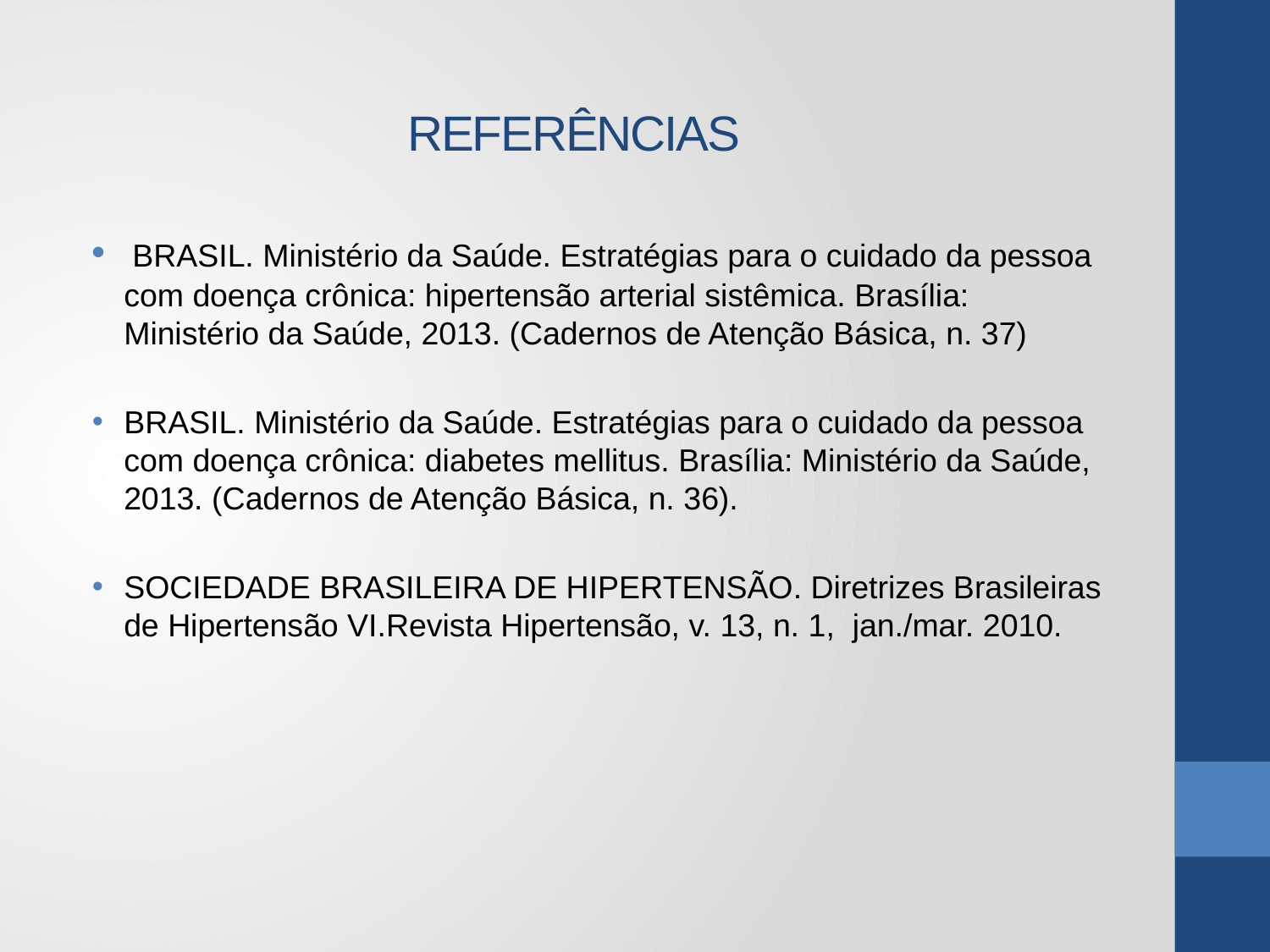

REFERÊNCIAS
 BRASIL. Ministério da Saúde. Estratégias para o cuidado da pessoa com doença crônica: hipertensão arterial sistêmica. Brasília: Ministério da Saúde, 2013. (Cadernos de Atenção Básica, n. 37)

BRASIL. Ministério da Saúde. Estratégias para o cuidado da pessoa com doença crônica: diabetes mellitus. Brasília: Ministério da Saúde, 2013. (Cadernos de Atenção Básica, n. 36).

SOCIEDADE BRASILEIRA DE HIPERTENSÃO. Diretrizes Brasileiras de Hipertensão VI.Revista Hipertensão, v. 13, n. 1,  jan./mar. 2010.